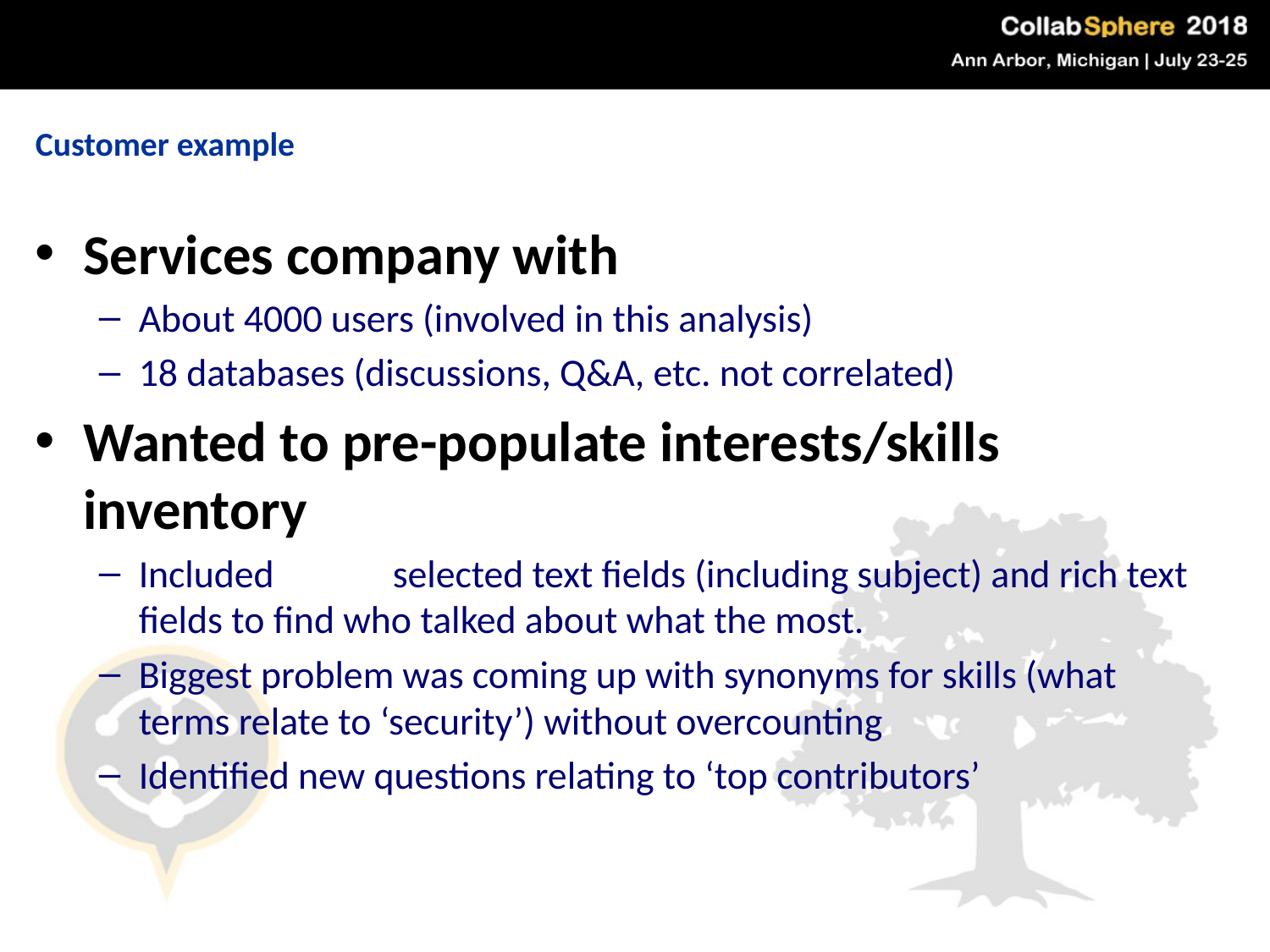

Customer example
Services company with
About 4000 users (involved in this analysis)
18 databases (discussions, Q&A, etc. not correlated)
Wanted to pre-populate interests/skills inventory
Included	selected text fields (including subject) and rich text fields to find who talked about what the most.
Biggest problem was coming up with synonyms for skills (what terms relate to ‘security’) without overcounting
Identified new questions relating to ‘top contributors’